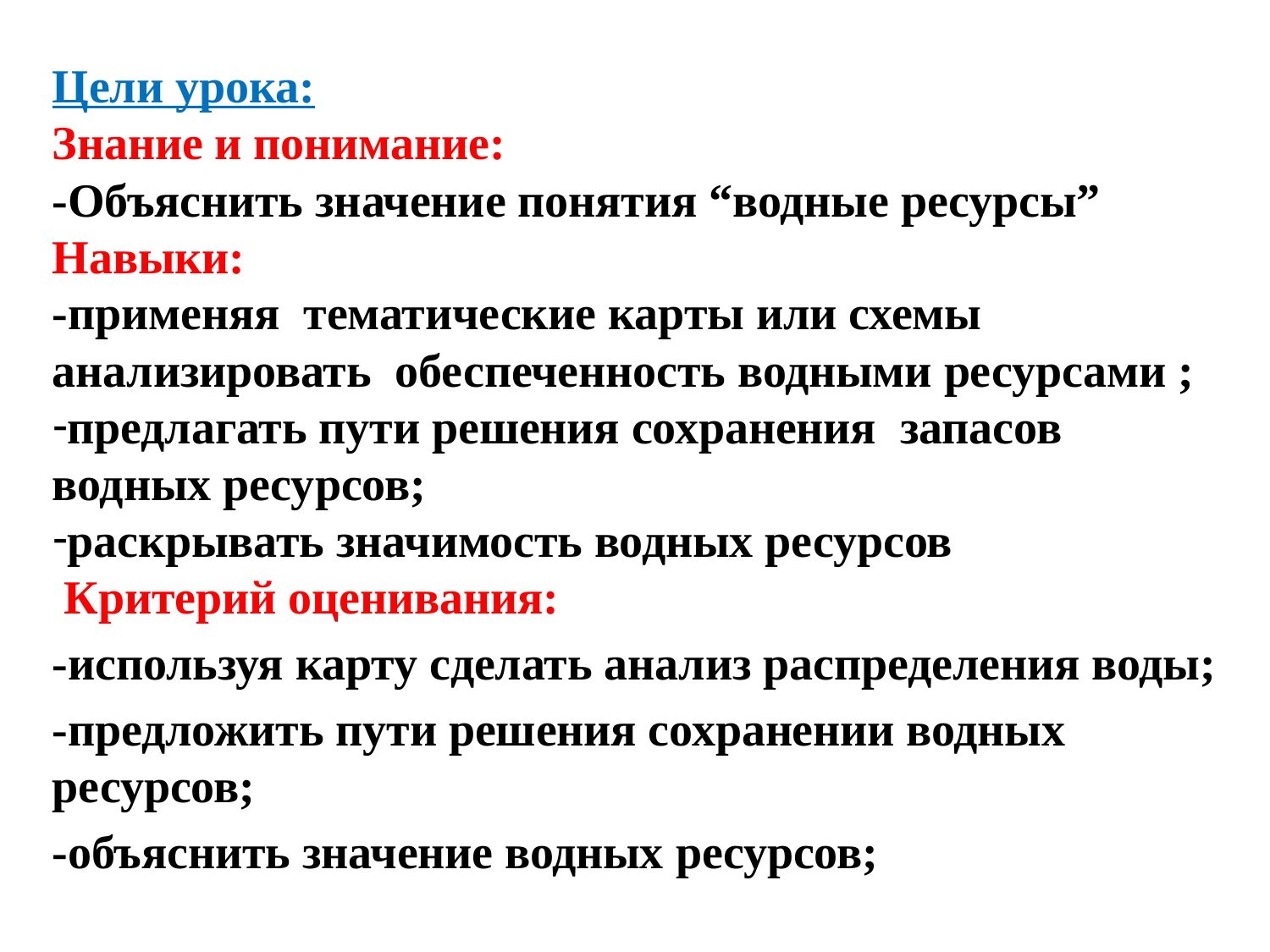

Цели урока:
Знание и понимание:
-Объяснить значение понятия “водные ресурсы”
Навыки:
-применяя  тематические карты или схемы анализировать  обеспеченность водными ресурсами ;
предлагать пути решения сохранения  запасов водных ресурсов;
раскрывать значимость водных ресурсов
 Критерий оценивания:
-используя карту сделать анализ распределения воды;
-предложить пути решения сохранении водных ресурсов;
-объяснить значение водных ресурсов;